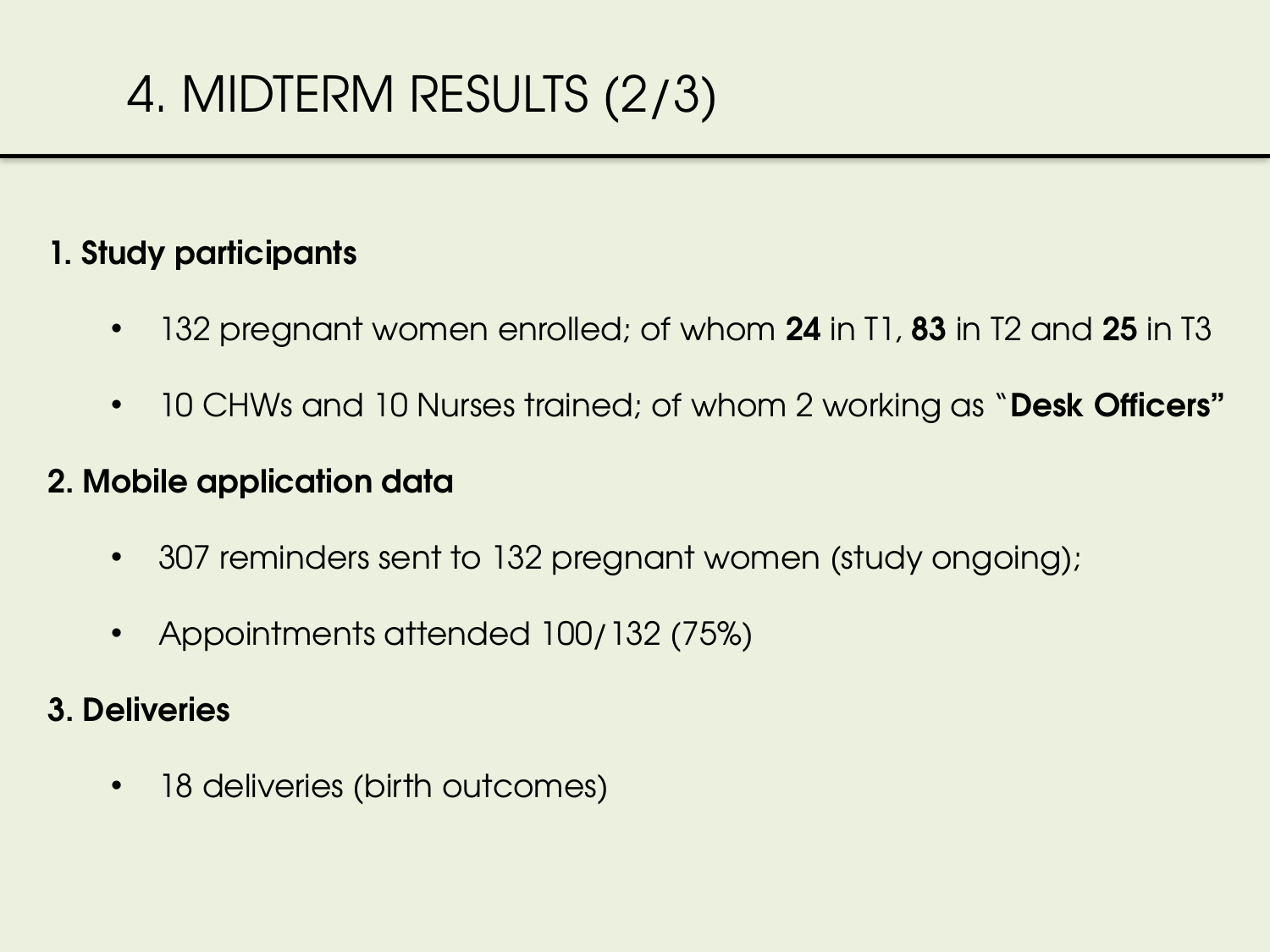

4. MIDTERM RESULTS (2/3)

1. Study participants
132 pregnant women enrolled; of whom 24 in T1, 83 in T2 and 25 in T3
10 CHWs and 10 Nurses trained; of whom 2 working as “Desk Officers”
2. Mobile application data
307 reminders sent to 132 pregnant women (study ongoing);
Appointments attended 100/132 (75%)
3. Deliveries
18 deliveries (birth outcomes)